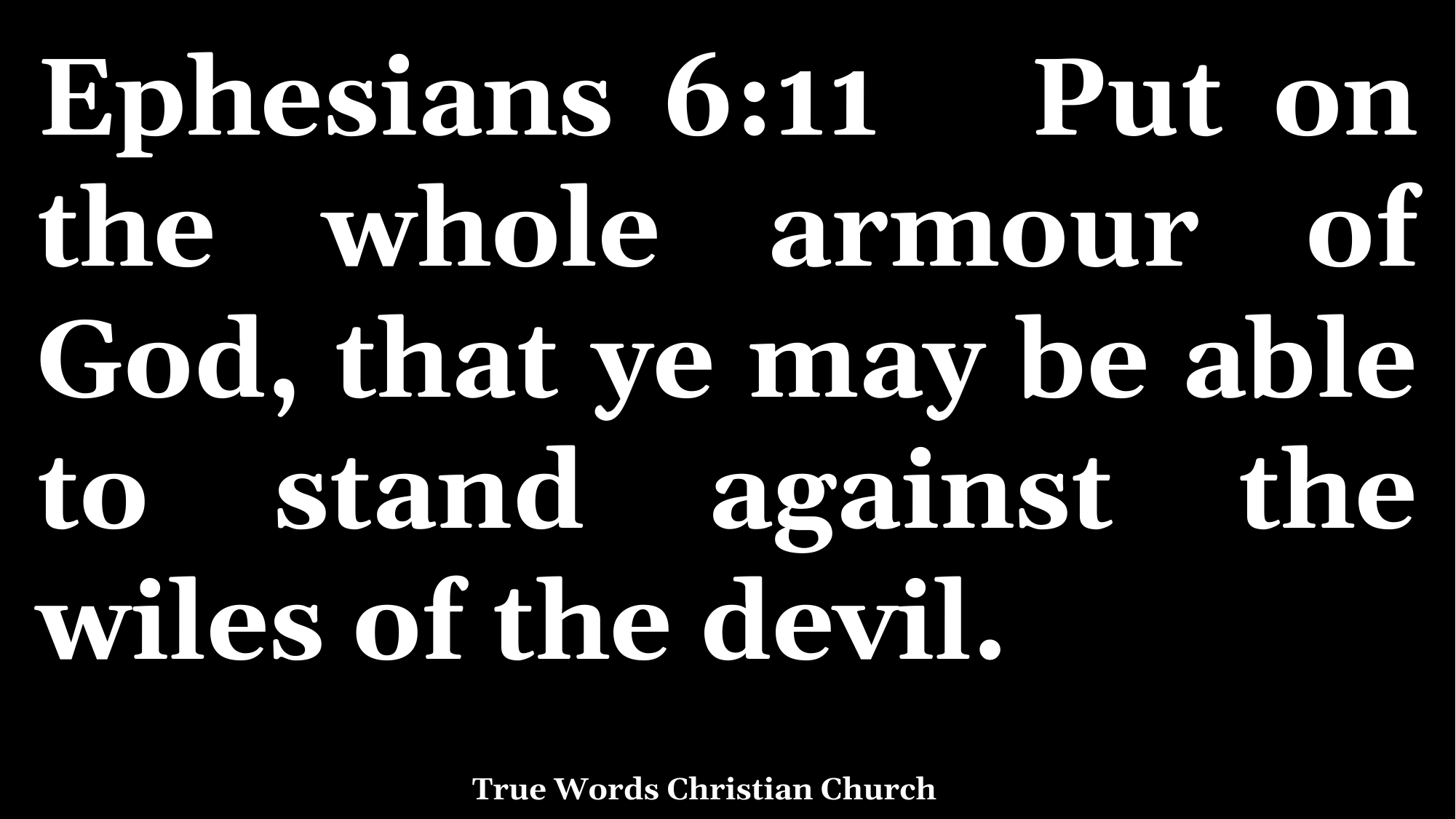

Ephesians 6:11   Put on the whole armour of God, that ye may be able to stand against the wiles of the devil.
True Words Christian Church